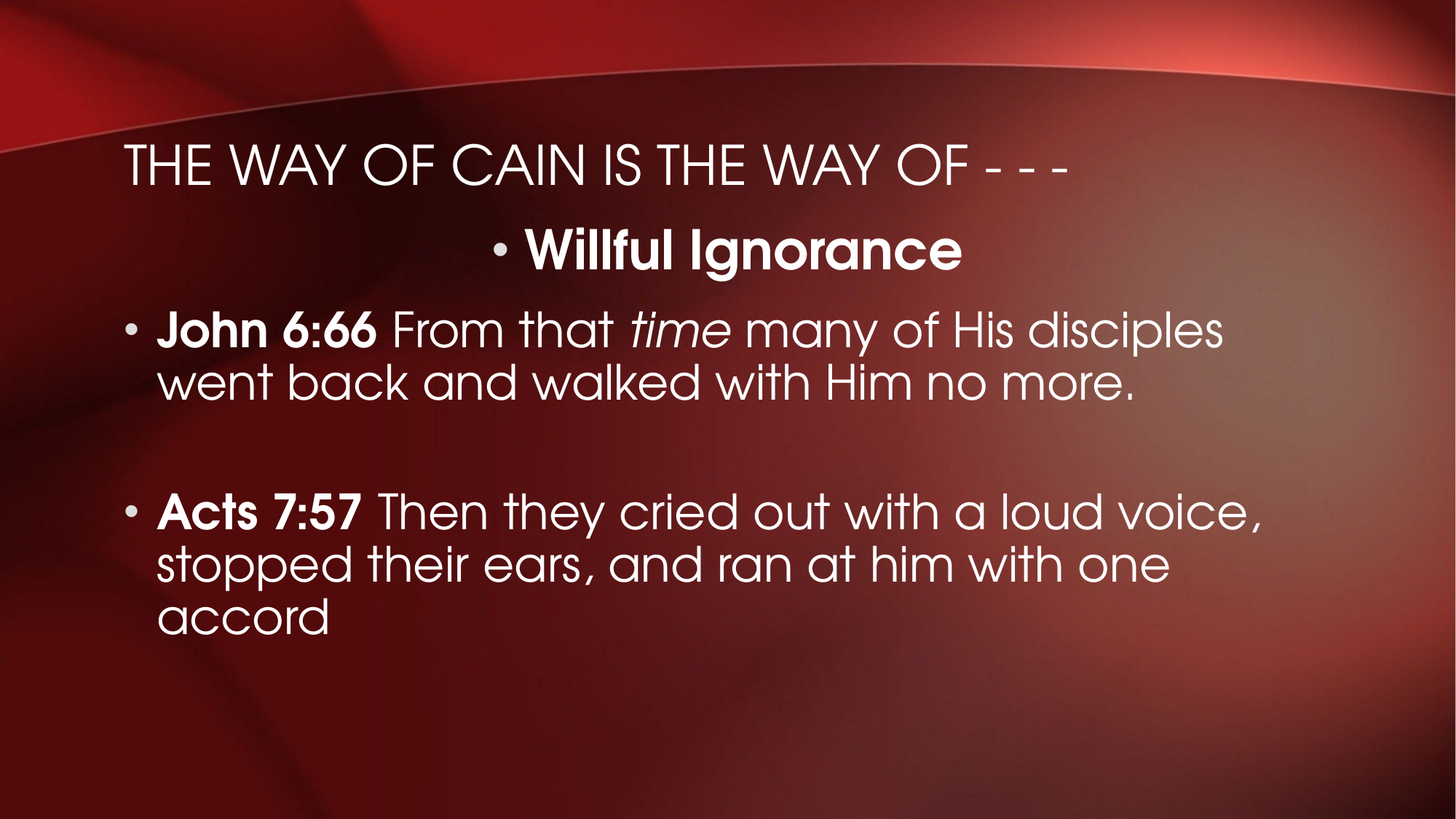

# The way of cain is the way of - - -
Willful Ignorance
John 6:66 From that time many of His disciples went back and walked with Him no more.
Acts 7:57 Then they cried out with a loud voice, stopped their ears, and ran at him with one accord